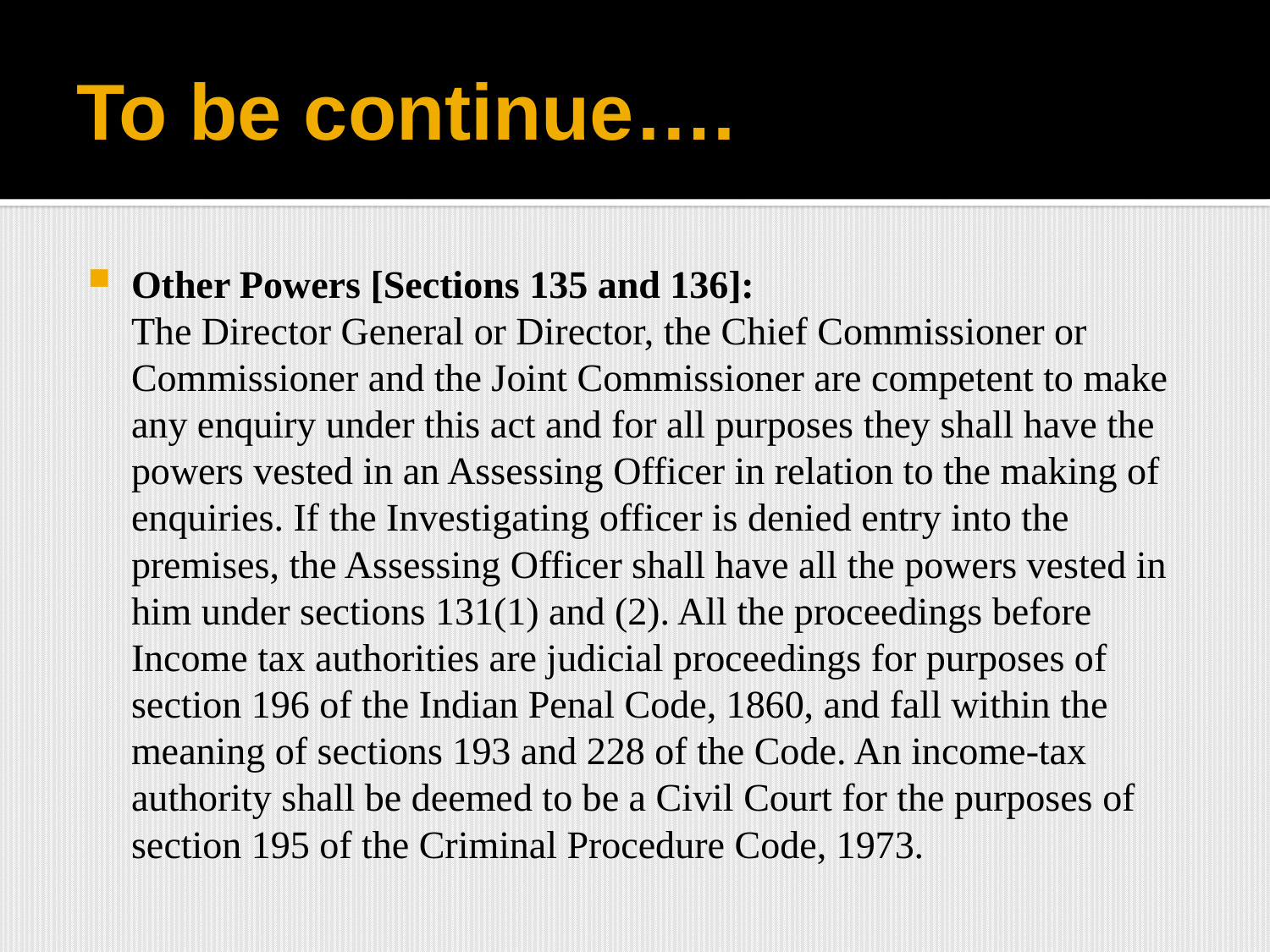

# To be continue….
Other Powers [Sections 135 and 136]:
		The Director General or Director, the Chief Commissioner or Commissioner and the Joint Commissioner are competent to make any enquiry under this act and for all purposes they shall have the powers vested in an Assessing Officer in relation to the making of enquiries. If the Investigating officer is denied entry into the premises, the Assessing Officer shall have all the powers vested in him under sections 131(1) and (2). All the proceedings before Income tax authorities are judicial proceedings for purposes of section 196 of the Indian Penal Code, 1860, and fall within the meaning of sections 193 and 228 of the Code. An income-tax authority shall be deemed to be a Civil Court for the purposes of section 195 of the Criminal Procedure Code, 1973.